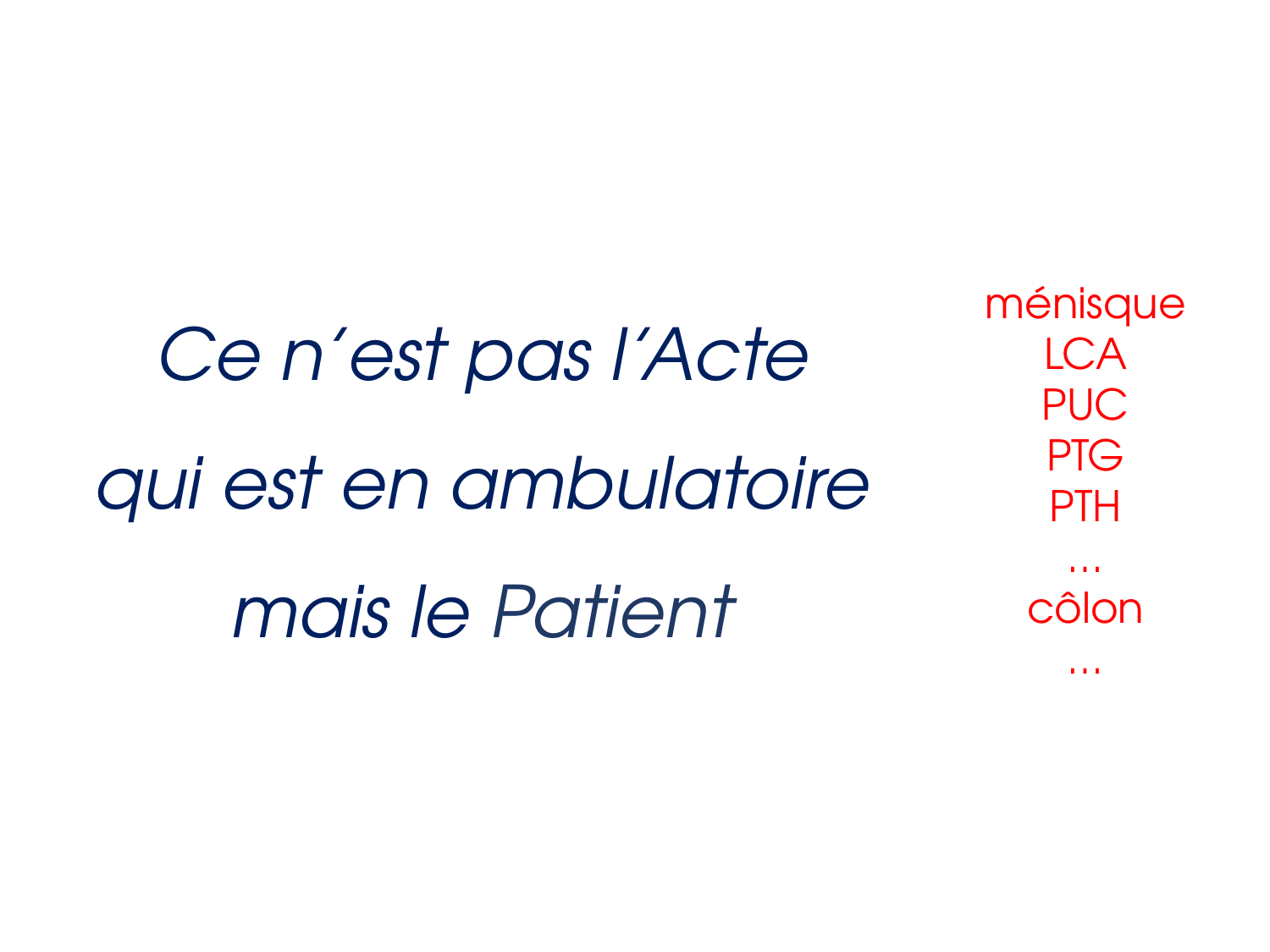

Ce n’est pas l’Acte
qui est en ambulatoire
mais le Patient
ménisque
LCA
PUC
PTG
PTH
…
côlon
…